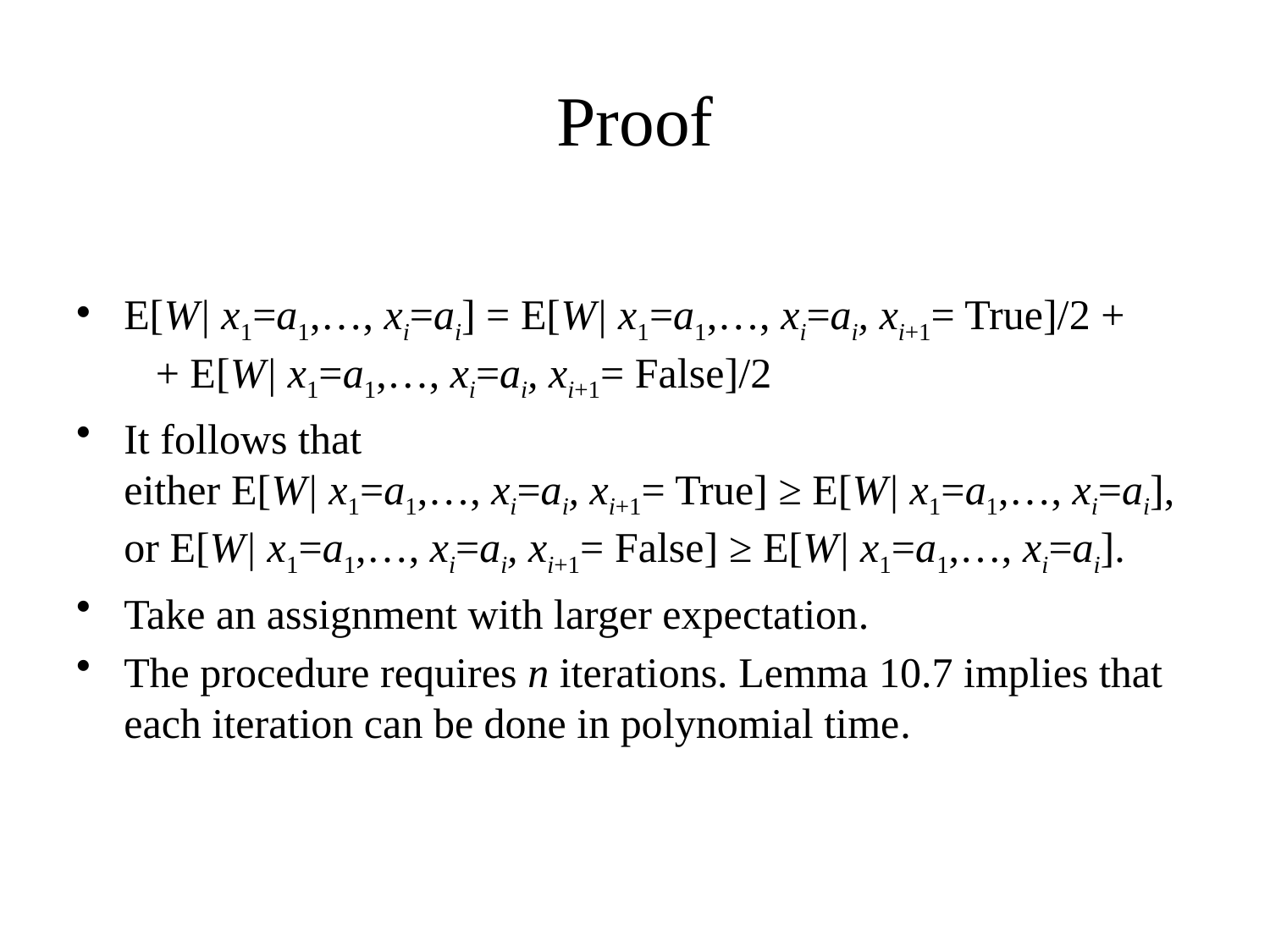

# Proof

E[W| x1=a1,…, xi=ai] = E[W| x1=a1,…, xi=ai, xi+1= True]/2 +          + E[W| x1=a1,…, xi=ai, xi+1= False]/2
It follows that                                                                            either E[W| x1=a1,…, xi=ai, xi+1= True] ≥ E[W| x1=a1,…, xi=ai],  or E[W| x1=a1,…, xi=ai, xi+1= False] ≥ E[W| x1=a1,…, xi=ai].
Take an assignment with larger expectation.
The procedure requires n iterations. Lemma 10.7 implies that each iteration can be done in polynomial time.